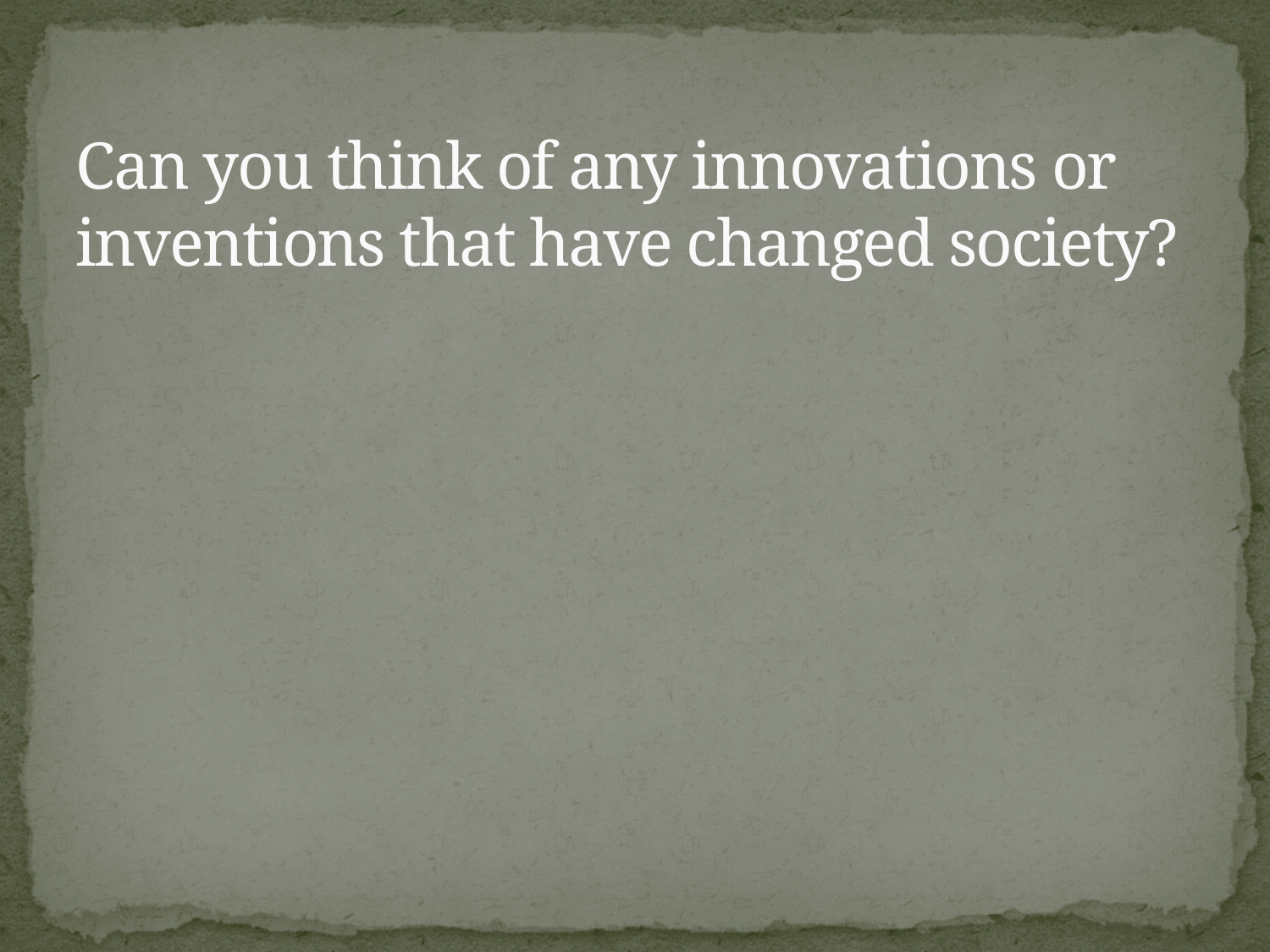

# Can you think of any innovations or inventions that have changed society?